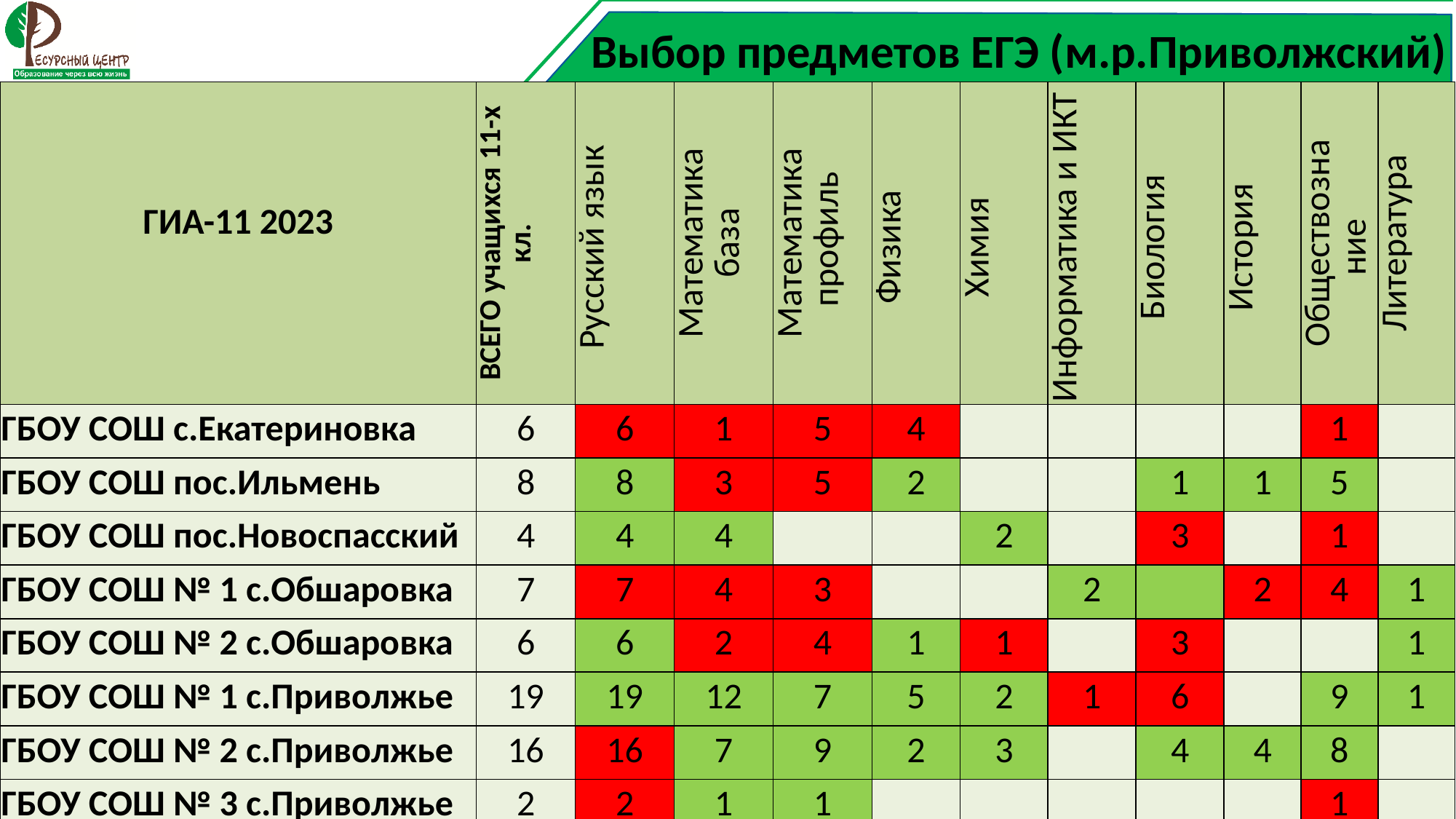

# Выбор предметов ЕГЭ (м.р.Приволжский)
| ГИА-11 2023 | ВСЕГО учащихся 11-х кл. | Русский язык | Математика  база | Математика  профиль | Физика | Химия | Информатика и ИКТ | Биология | История | Обществозна ние | Литература |
| --- | --- | --- | --- | --- | --- | --- | --- | --- | --- | --- | --- |
| ГБОУ СОШ с.Екатериновка | 6 | 6 | 1 | 5 | 4 |  |  |  |  | 1 |  |
| ГБОУ СОШ пос.Ильмень | 8 | 8 | 3 | 5 | 2 |  |  | 1 | 1 | 5 |  |
| ГБОУ СОШ пос.Новоспасский | 4 | 4 | 4 |  |  | 2 |  | 3 |  | 1 |  |
| ГБОУ СОШ № 1 с.Обшаровка | 7 | 7 | 4 | 3 |  |  | 2 |  | 2 | 4 | 1 |
| ГБОУ СОШ № 2 с.Обшаровка | 6 | 6 | 2 | 4 | 1 | 1 |  | 3 |  |  | 1 |
| ГБОУ СОШ № 1 с.Приволжье | 19 | 19 | 12 | 7 | 5 | 2 | 1 | 6 |  | 9 | 1 |
| ГБОУ СОШ № 2 с.Приволжье | 16 | 16 | 7 | 9 | 2 | 3 |  | 4 | 4 | 8 |  |
| ГБОУ СОШ № 3 с.Приволжье | 2 | 2 | 1 | 1 |  |  |  |  |  | 1 |  |
| м.р.Приволжский | 68 | 68 | 34 | 34 | 14 | 8 | 3 | 17 | 7 | 29 | 3 |